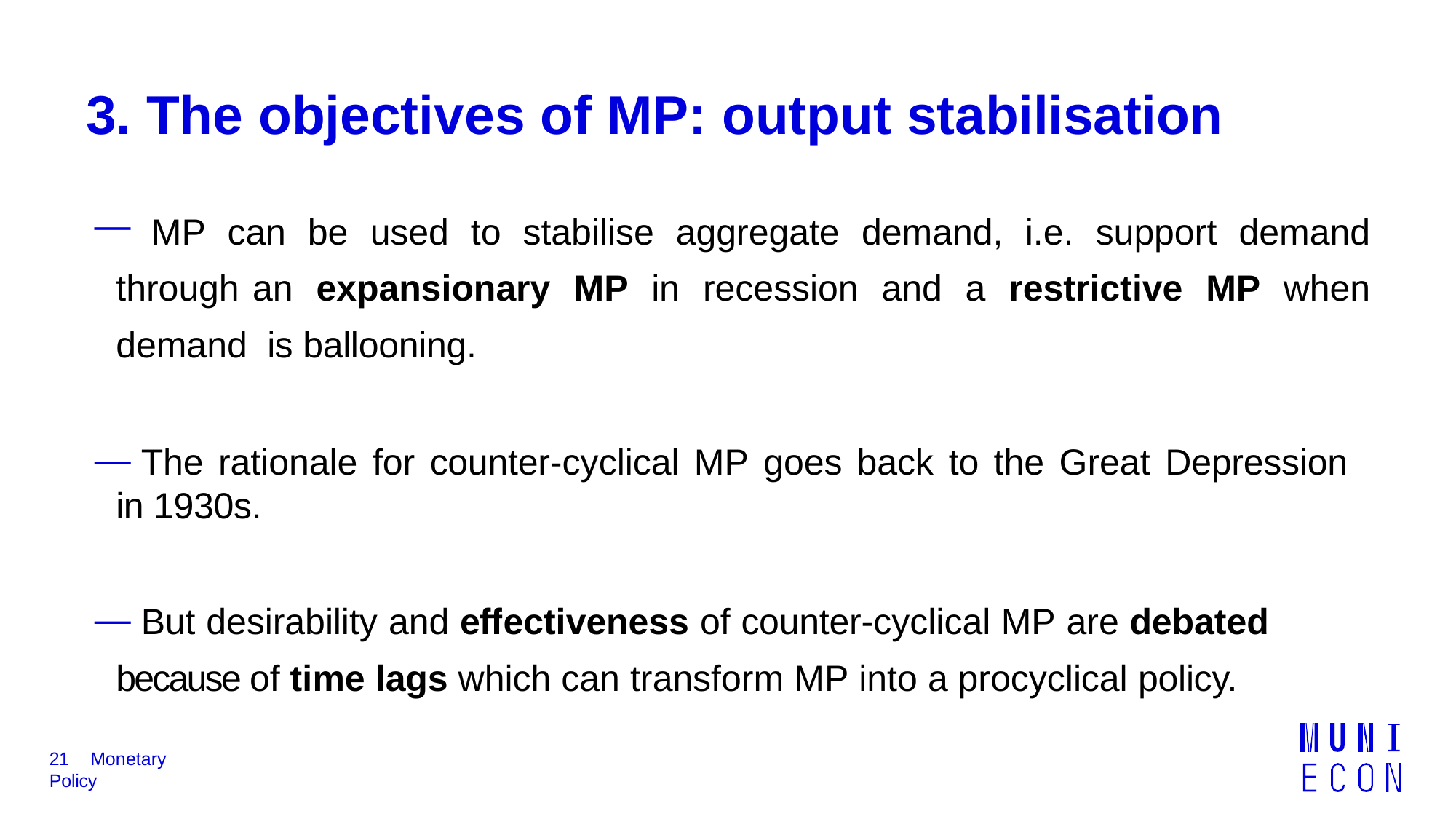

# 3. The objectives of MP: output stabilisation
 MP can be used to stabilise aggregate demand, i.e. support demand through an expansionary MP in recession and a restrictive MP when demand is ballooning.

 The rationale for counter-cyclical MP goes back to the Great Depression in 1930s.

 But desirability and eﬀectiveness of counter-cyclical MP are debated because of time lags which can transform MP into a procyclical policy.
21	Monetary Policy